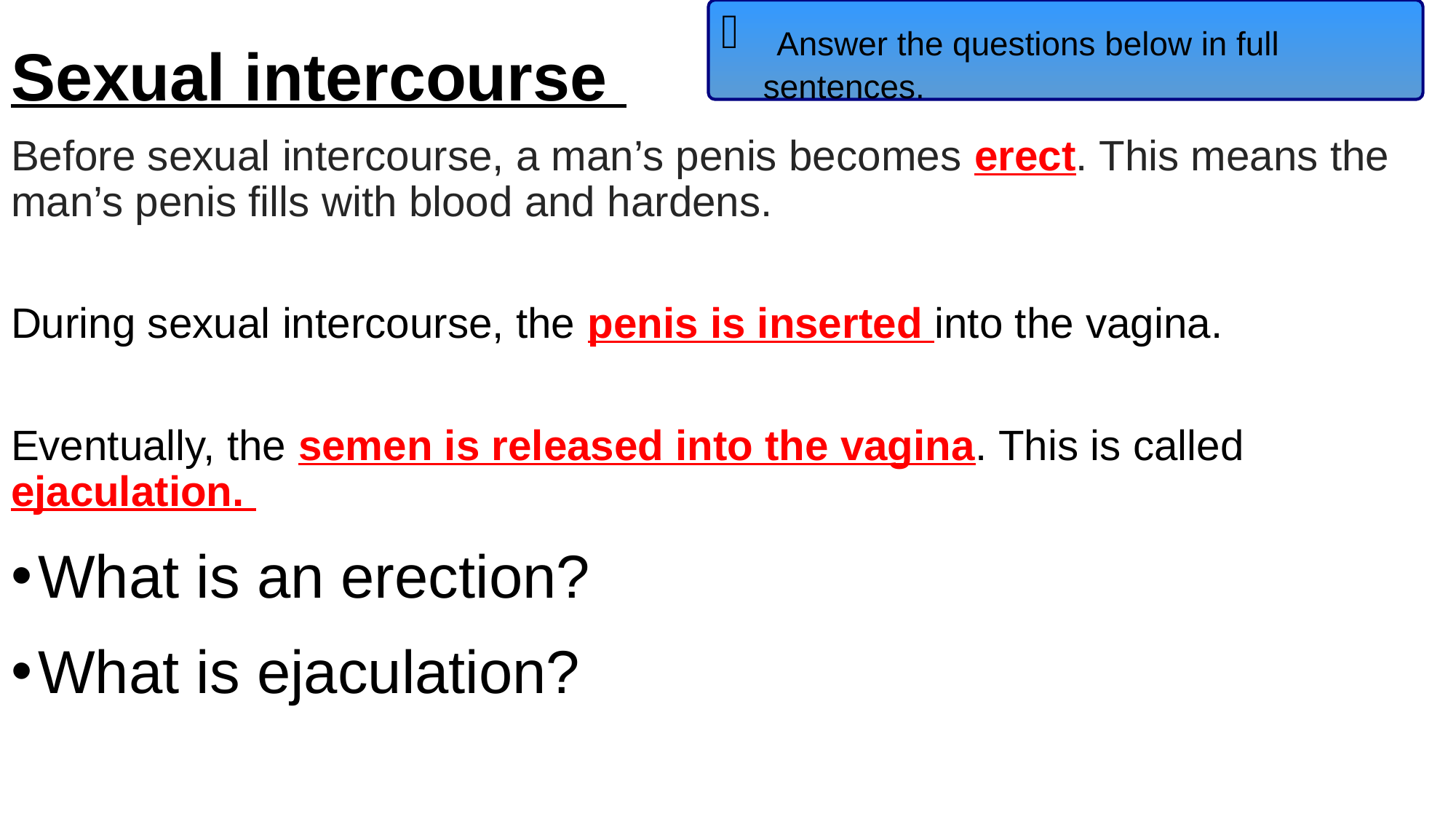

Answer the questions below in full sentences.
# Sexual intercourse
Before sexual intercourse, a man’s penis becomes erect. This means the man’s penis fills with blood and hardens.

During sexual intercourse, the penis is inserted into the vagina.

Eventually, the semen is released into the vagina. This is called ejaculation.
What is an erection?
What is ejaculation?